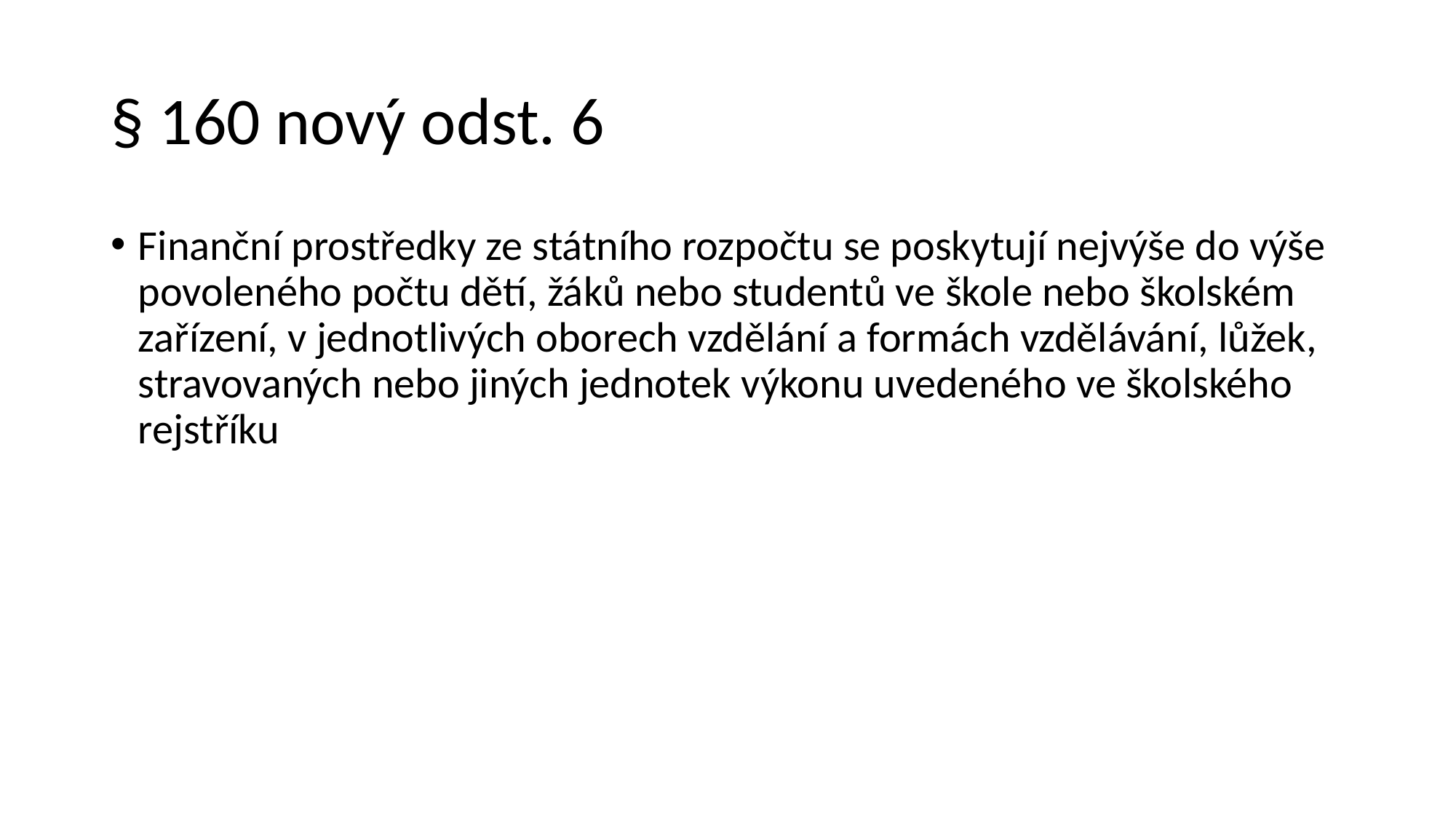

# § 160 nový odst. 6
Finanční prostředky ze státního rozpočtu se poskytují nejvýše do výše povoleného počtu dětí, žáků nebo studentů ve škole nebo školském zařízení, v jednotlivých oborech vzdělání a formách vzdělávání, lůžek, stravovaných nebo jiných jednotek výkonu uvedeného ve školského rejstříku